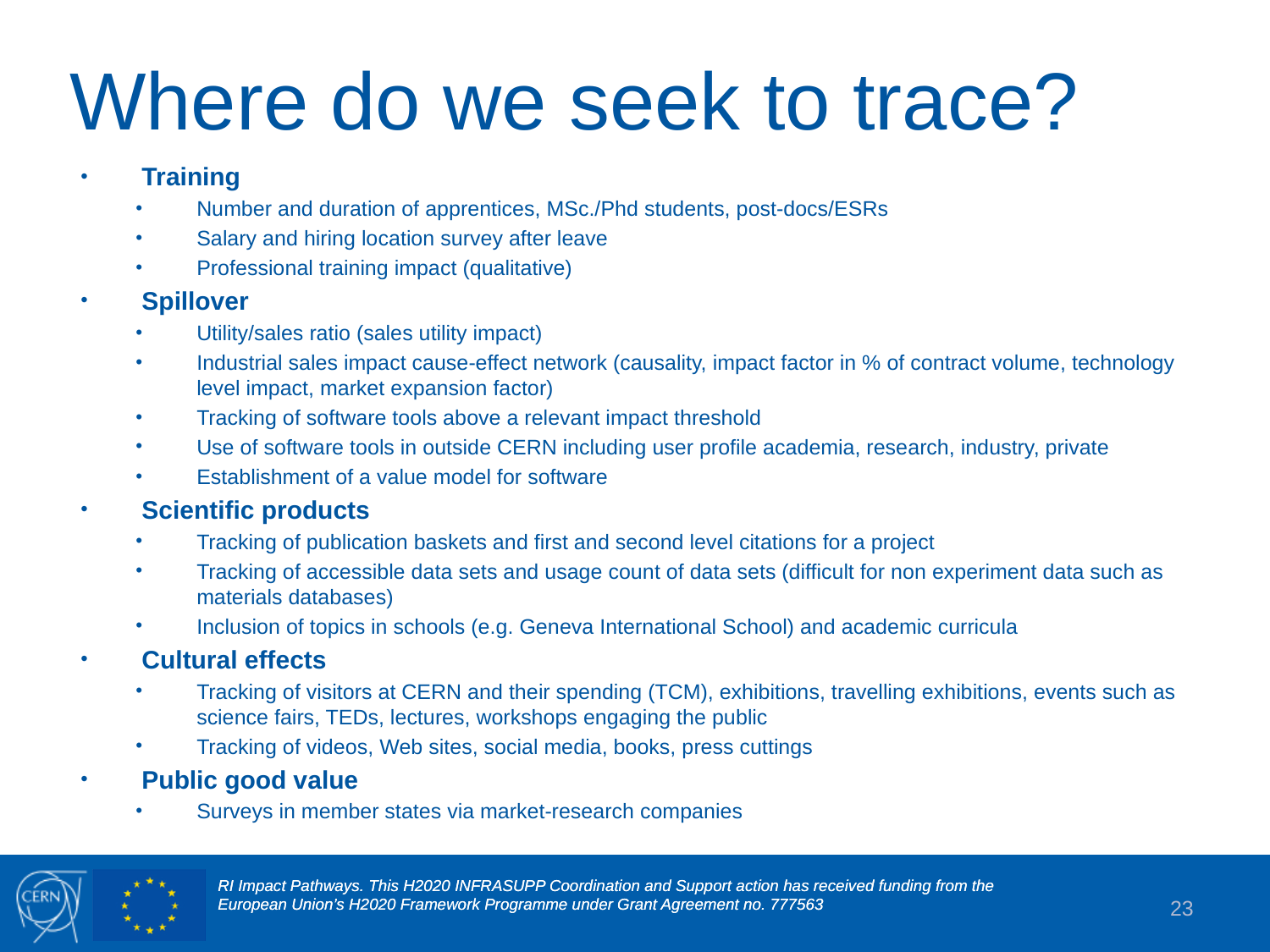

# Where do we seek to trace?
Training
Number and duration of apprentices, MSc./Phd students, post-docs/ESRs
Salary and hiring location survey after leave
Professional training impact (qualitative)
Spillover
Utility/sales ratio (sales utility impact)
Industrial sales impact cause-effect network (causality, impact factor in % of contract volume, technology level impact, market expansion factor)
Tracking of software tools above a relevant impact threshold
Use of software tools in outside CERN including user profile academia, research, industry, private
Establishment of a value model for software
Scientific products
Tracking of publication baskets and first and second level citations for a project
Tracking of accessible data sets and usage count of data sets (difficult for non experiment data such as materials databases)
Inclusion of topics in schools (e.g. Geneva International School) and academic curricula
Cultural effects
Tracking of visitors at CERN and their spending (TCM), exhibitions, travelling exhibitions, events such as science fairs, TEDs, lectures, workshops engaging the public
Tracking of videos, Web sites, social media, books, press cuttings
Public good value
Surveys in member states via market-research companies
23